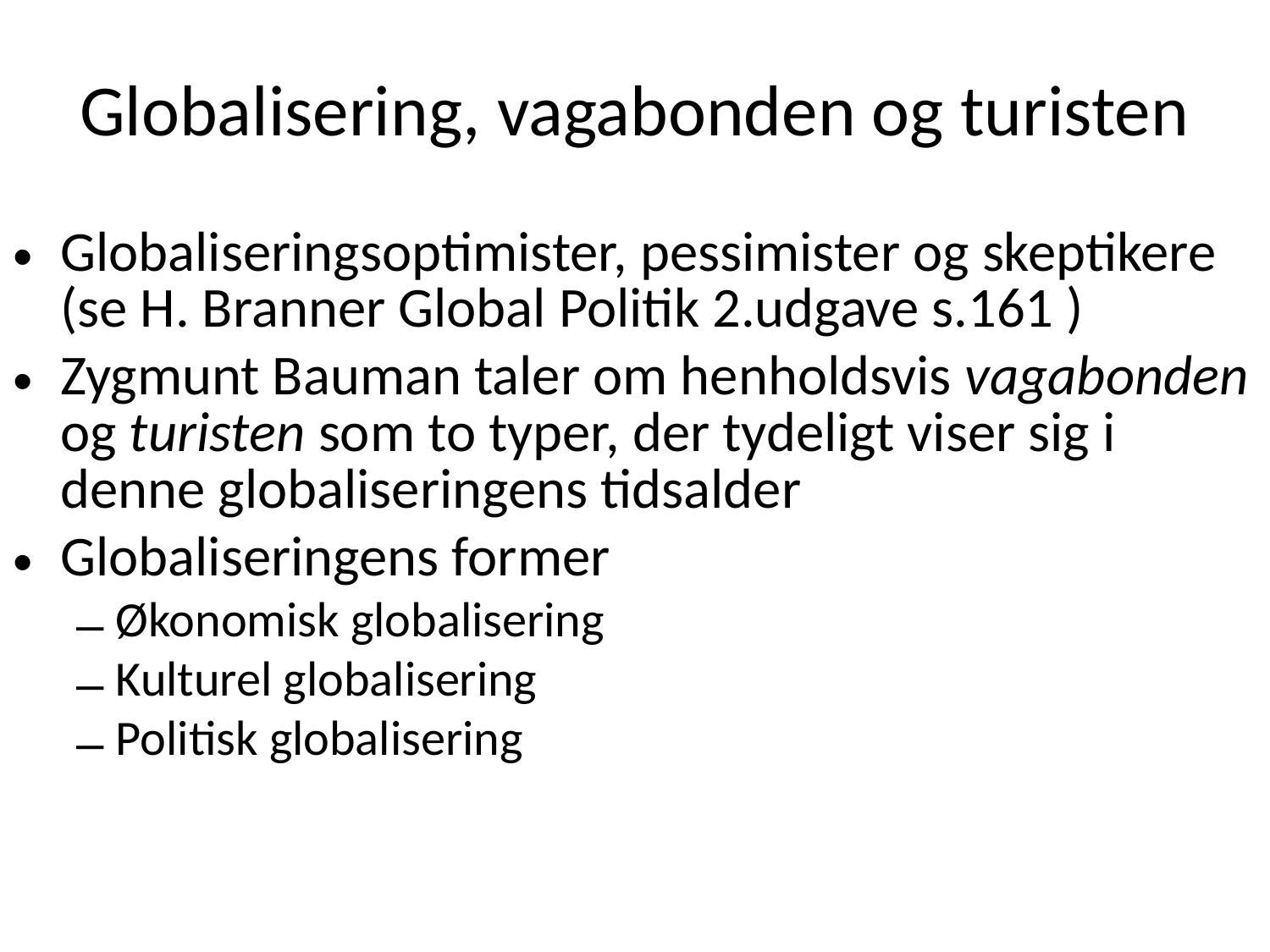

# Globalisering, vagabonden og turisten
Globaliseringsoptimister, pessimister og skeptikere (se H. Branner Global Politik 2.udgave s.161 )
Zygmunt Bauman taler om henholdsvis vagabonden og turisten som to typer, der tydeligt viser sig i denne globaliseringens tidsalder
Globaliseringens former
Økonomisk globalisering
Kulturel globalisering
Politisk globalisering